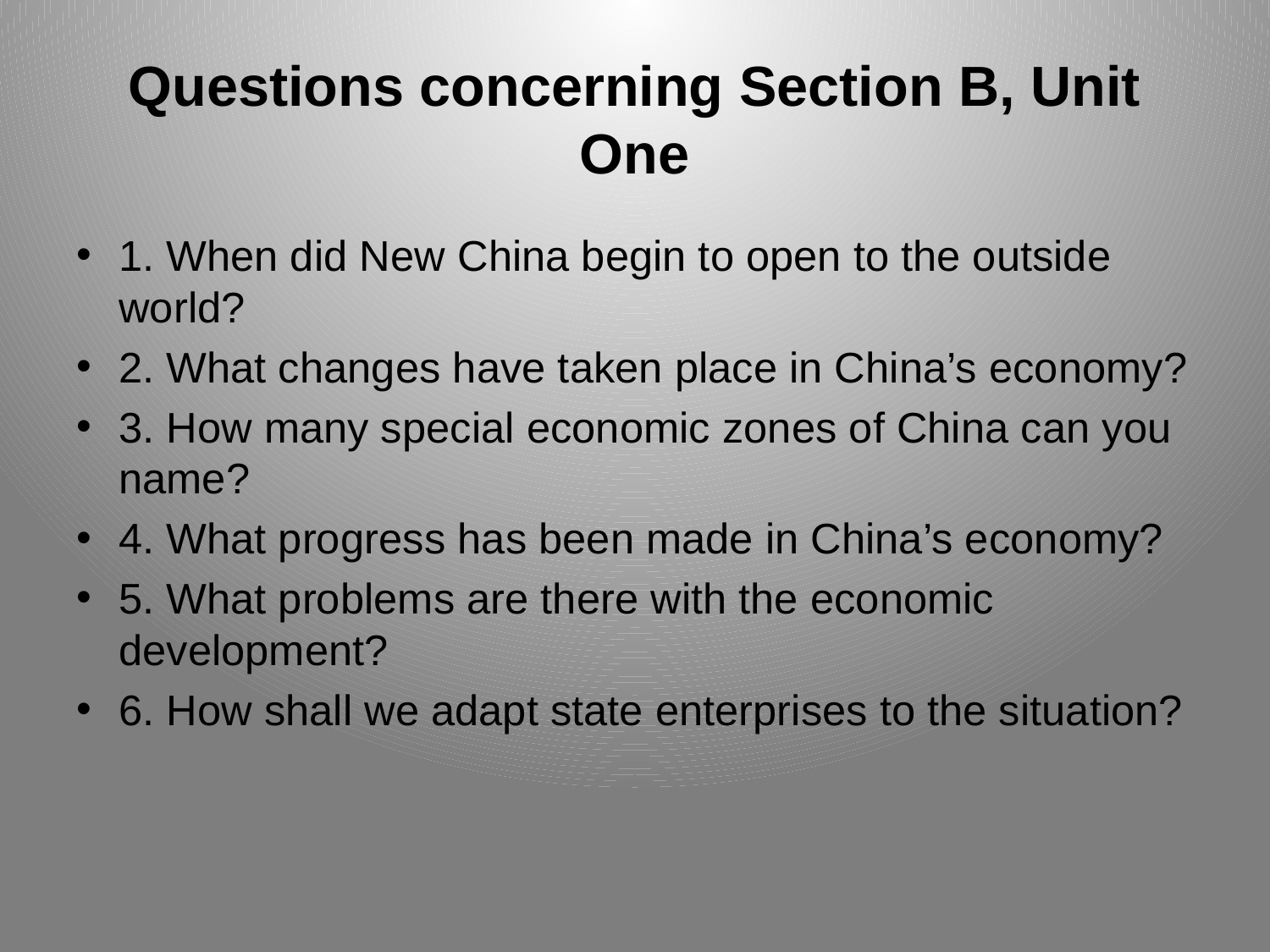

# Questions concerning Section B, Unit One
1. When did New China begin to open to the outside world?
2. What changes have taken place in China’s economy?
3. How many special economic zones of China can you name?
4. What progress has been made in China’s economy?
5. What problems are there with the economic development?
6. How shall we adapt state enterprises to the situation?